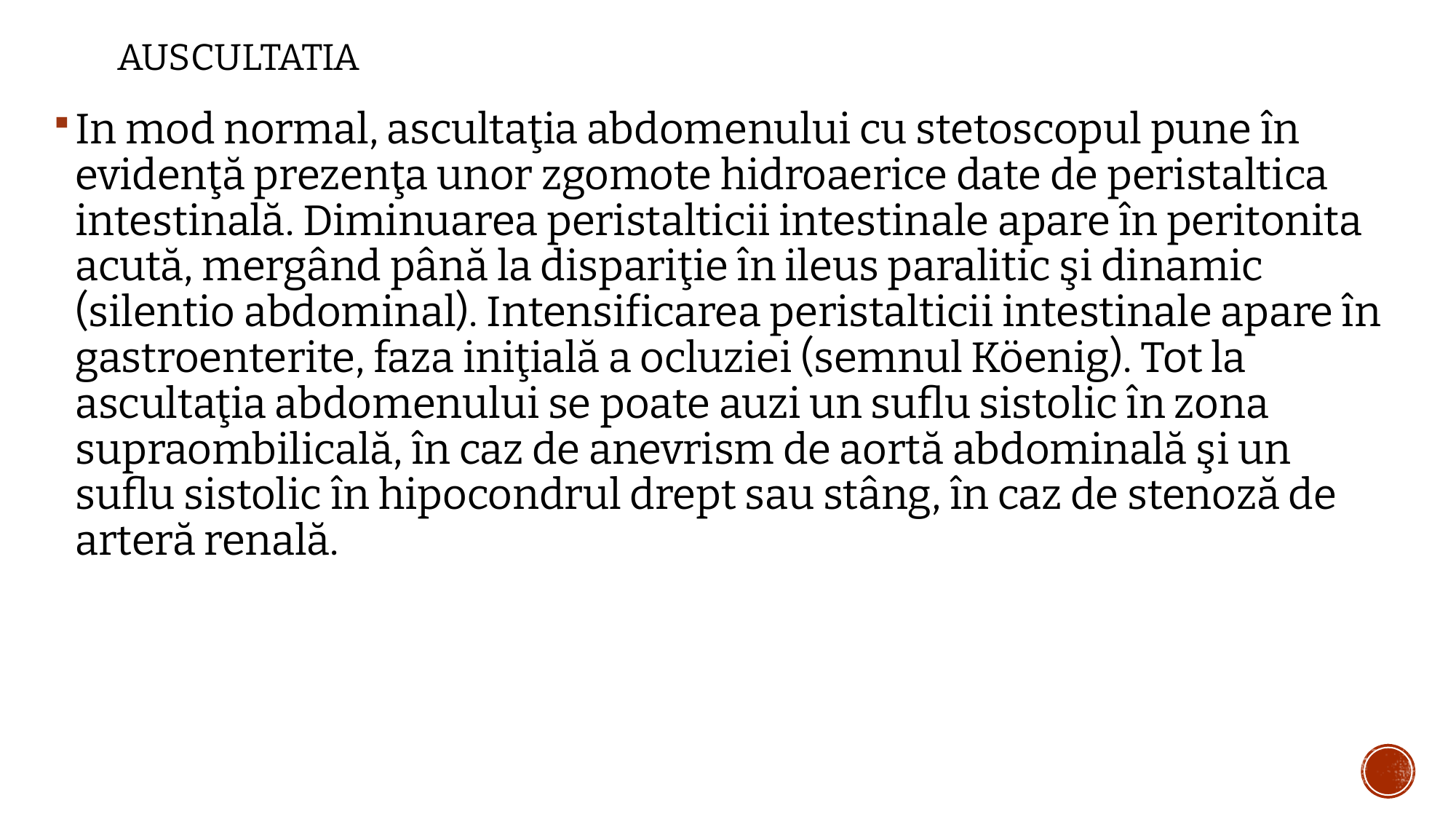

# auscultatia
In mod normal, ascultaţia abdomenului cu stetoscopul pune în evidenţă prezenţa unor zgomote hidroaerice date de peristaltica intestinală. Diminuarea peristalticii intestinale apare în peritonita acută, mergând până la dispariţie în ileus paralitic şi dinamic (silentio abdominal). Intensificarea peristalticii intestinale apare în gastroenterite, faza iniţială a ocluziei (semnul Köenig). Tot la ascultaţia abdomenului se poate auzi un suflu sistolic în zona supraombilicală, în caz de anevrism de aortă abdominală şi un suflu sistolic în hipocondrul drept sau stâng, în caz de stenoză de arteră renală.